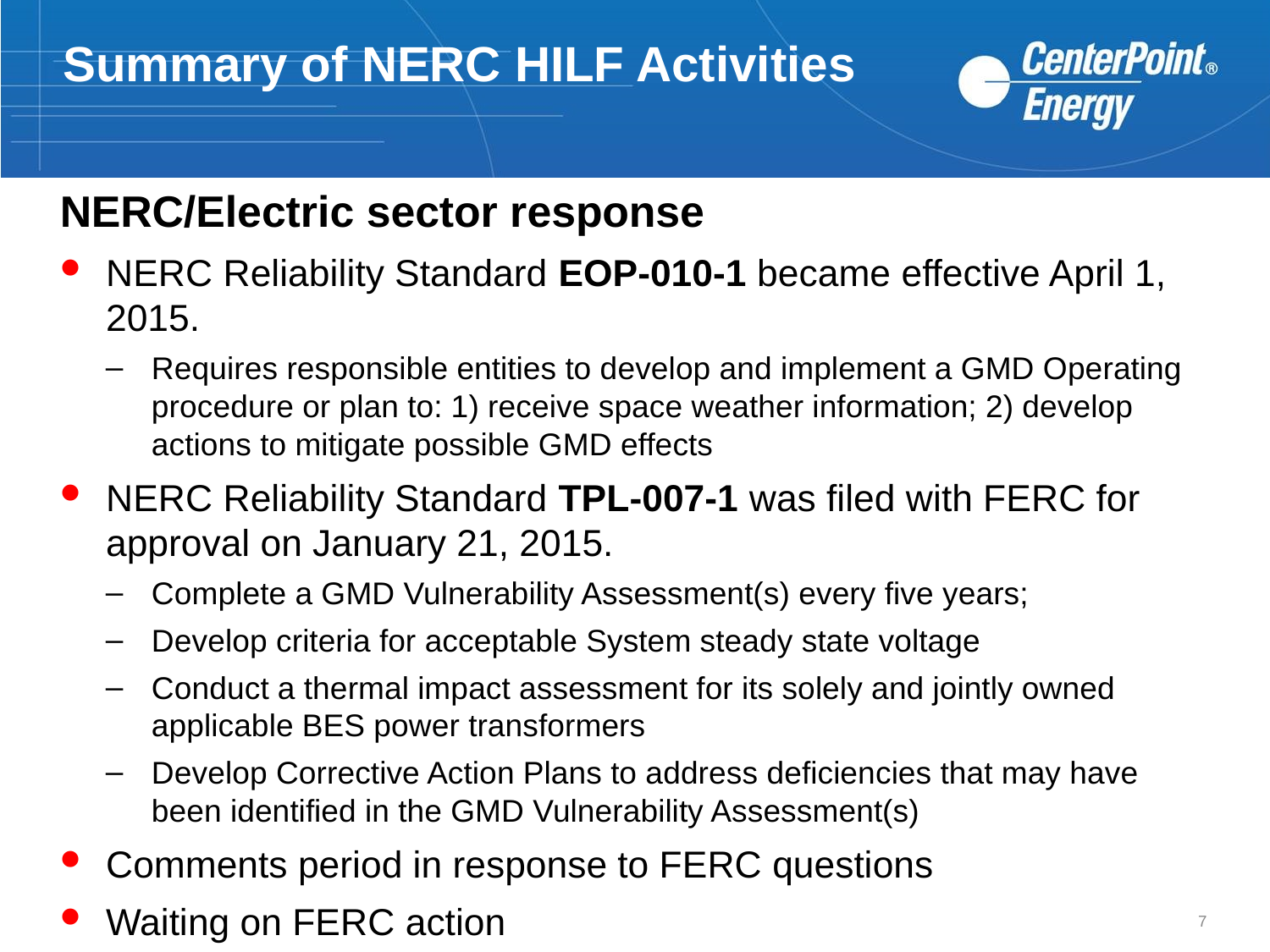

# Summary of NERC HILF Activities
NERC/Electric sector response
NERC Reliability Standard EOP-010-1 became effective April 1, 2015.
Requires responsible entities to develop and implement a GMD Operating procedure or plan to: 1) receive space weather information; 2) develop actions to mitigate possible GMD effects
NERC Reliability Standard TPL-007-1 was filed with FERC for approval on January 21, 2015.
Complete a GMD Vulnerability Assessment(s) every five years;
Develop criteria for acceptable System steady state voltage
Conduct a thermal impact assessment for its solely and jointly owned applicable BES power transformers
Develop Corrective Action Plans to address deficiencies that may have been identified in the GMD Vulnerability Assessment(s)
Comments period in response to FERC questions
Waiting on FERC action

7